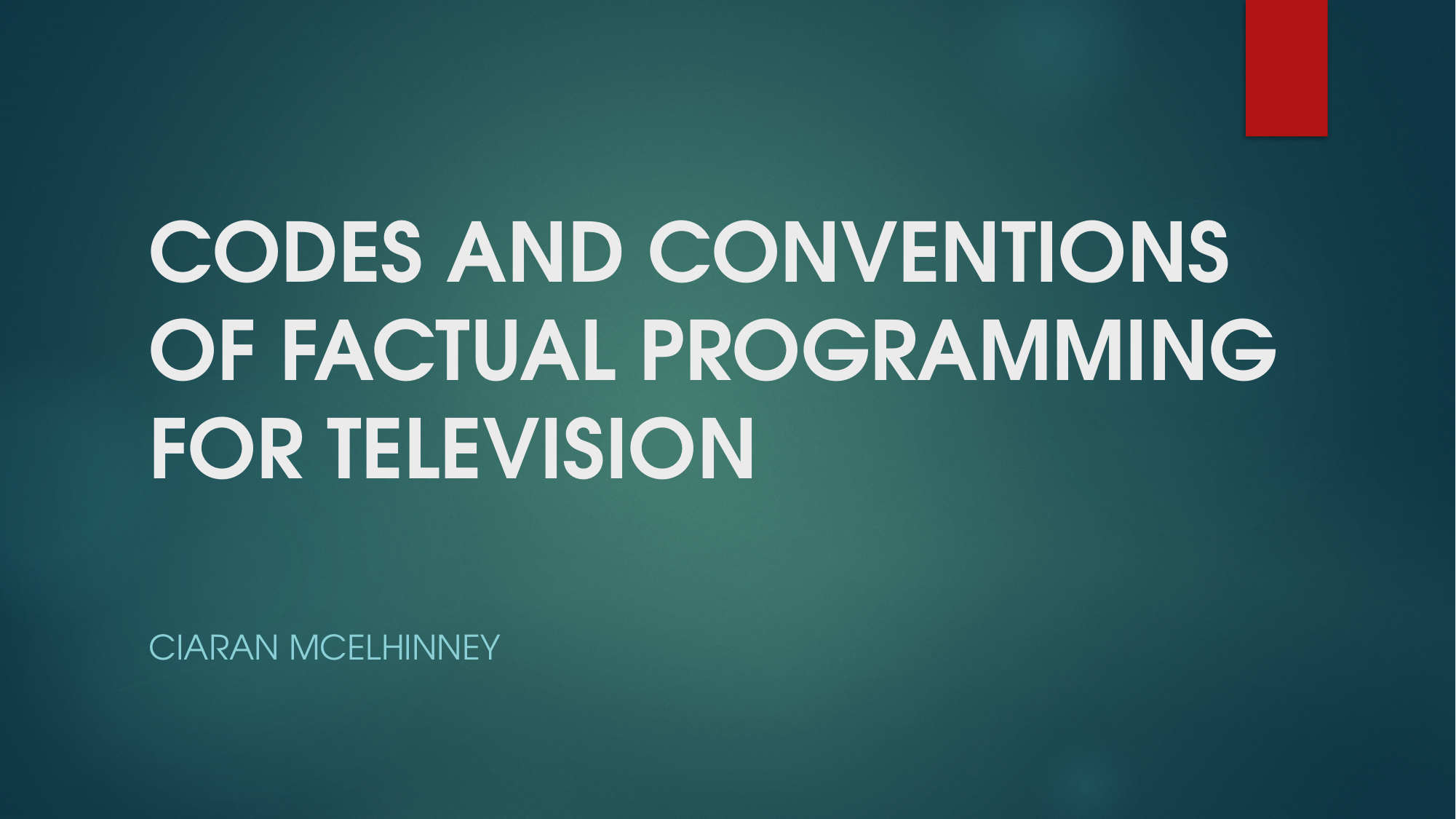

# CODES AND CONVENTIONS OF FACTUAL PROGRAMMING FOR TELEVISION

Ciaran McElhinney